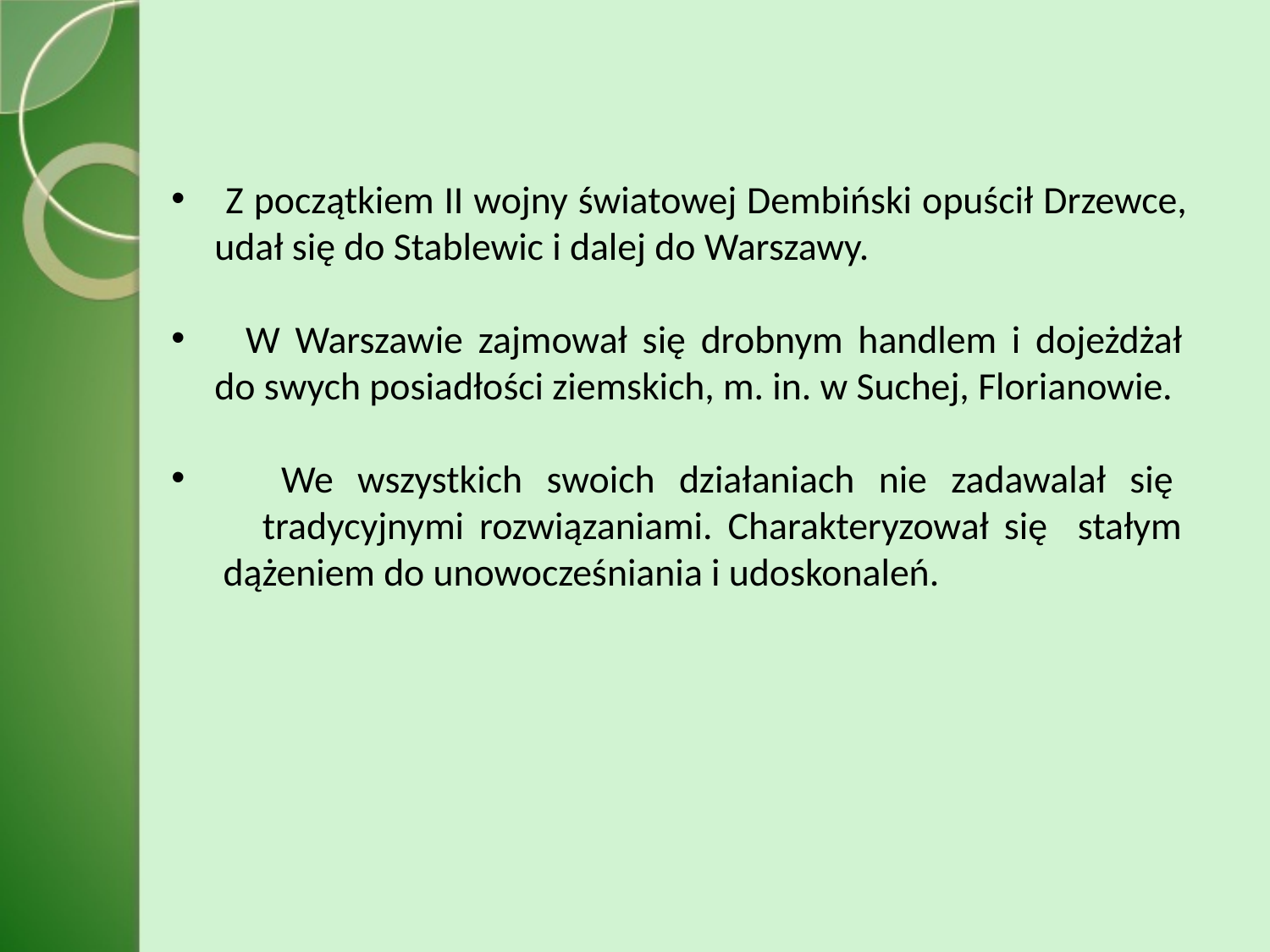

Z początkiem II wojny światowej Dembiński opuścił Drzewce,
     udał się do Stablewic i dalej do Warszawy.

    W Warszawie zajmował się drobnym handlem i dojeżdżał
     do swych posiadłości ziemskich, m. in. w Suchej, Florianowie.

    We wszystkich swoich działaniach nie zadawalał się
      tradycyjnymi rozwiązaniami. Charakteryzował się  stałym
      dążeniem do unowocześniania i udoskonaleń.